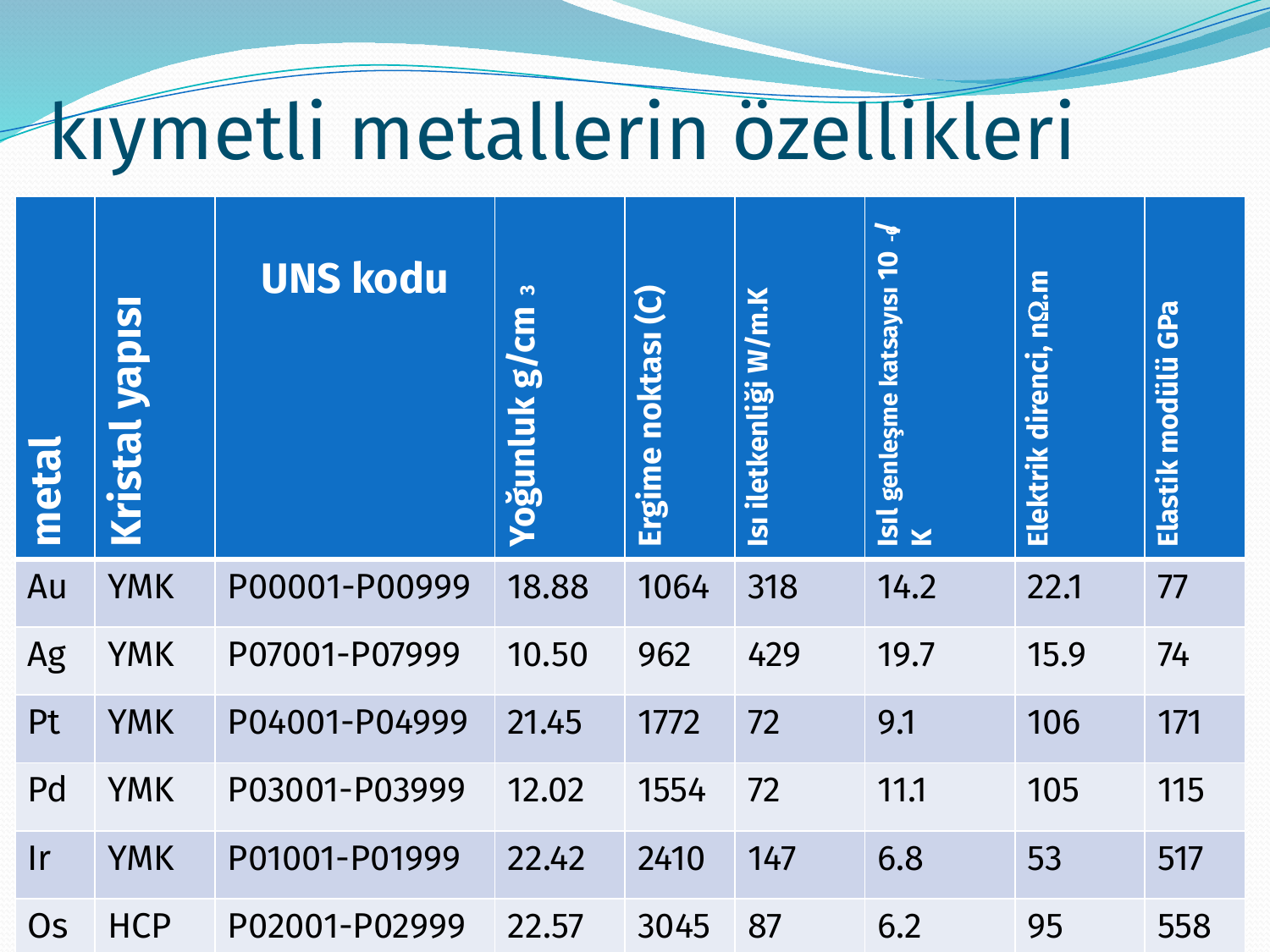

kıymetli metallerin özellikleri
| metal | Kristal yapısı | UNS kodu | Yoğunluk g/cm3 | Ergime noktası (C) | Isı iletkenliği W/m.K | Isıl genleşme katsayısı 10-6/ K | Elektrik direnci, nΩ.m | Elastik modülü GPa |
| --- | --- | --- | --- | --- | --- | --- | --- | --- |
| Au | YMK | P00001-P00999 | 18.88 | 1064 | 318 | 14.2 | 22.1 | 77 |
| Ag | YMK | P07001-P07999 | 10.50 | 962 | 429 | 19.7 | 15.9 | 74 |
| Pt | YMK | P04001-P04999 | 21.45 | 1772 | 72 | 9.1 | 106 | 171 |
| Pd | YMK | P03001-P03999 | 12.02 | 1554 | 72 | 11.1 | 105 | 115 |
| Ir | YMK | P01001-P01999 | 22.42 | 2410 | 147 | 6.8 | 53 | 517 |
| Os | HCP | P02001-P02999 | 22.57 | 3045 | 87 | 6.2 | 95 | 558 |
| Rh | YMK | P05001-P05999 | 12.41 | 1966 | 150 | 8.3 | 45 | 319 |
| Ru | HCP | P06001-P06999 | 12.41 | 2310 | 117 | 9.1 | 76 | 414 |